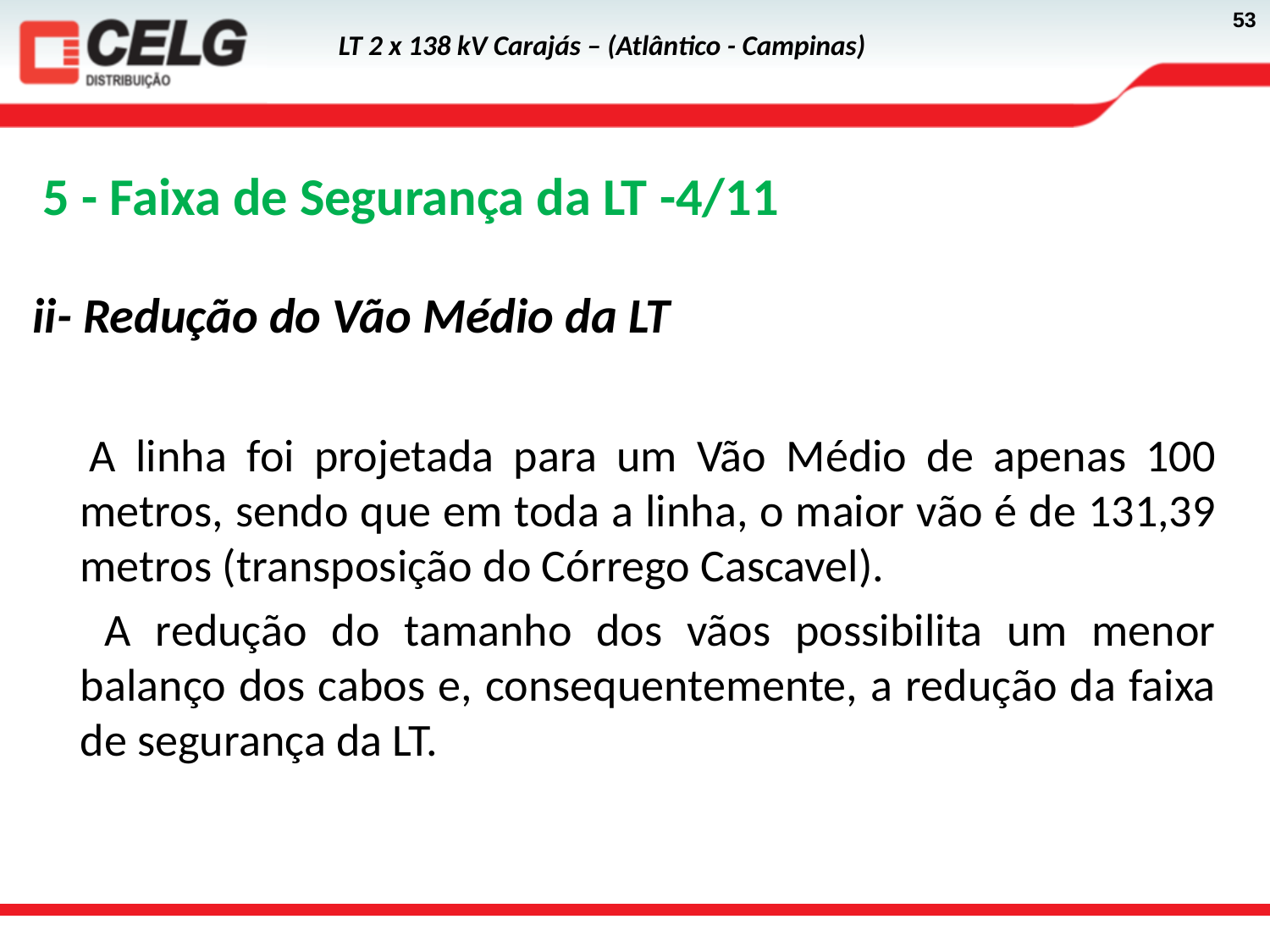

5 - Faixa de Segurança da LT -4/11

ii- Redução do Vão Médio da LT

 	A linha foi projetada para um Vão Médio de apenas 100 metros, sendo que em toda a linha, o maior vão é de 131,39 metros (transposição do Córrego Cascavel).
	 A redução do tamanho dos vãos possibilita um menor balanço dos cabos e, consequentemente, a redução da faixa de segurança da LT.